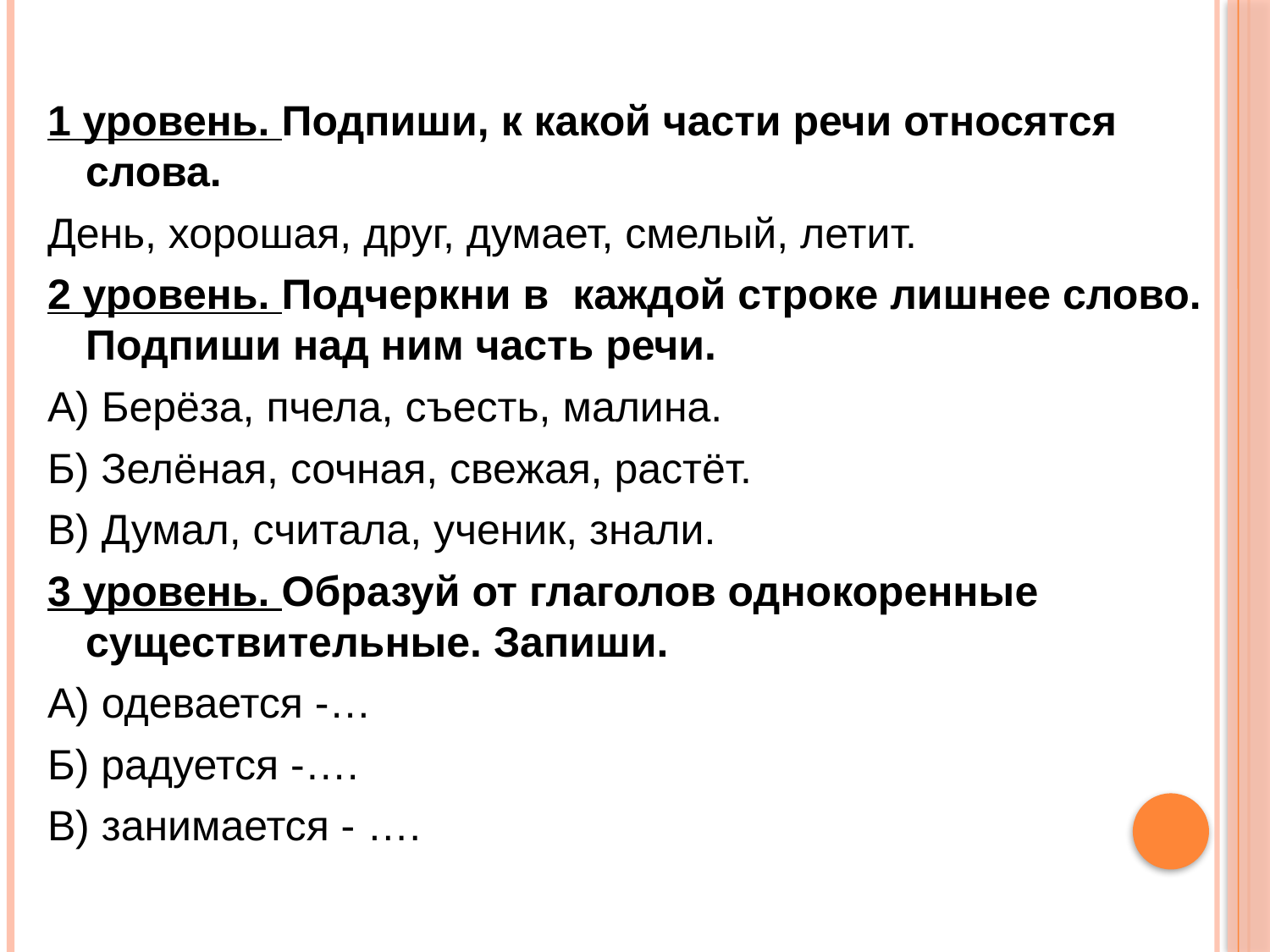

1 уровень. Подпиши, к какой части речи относятся слова.
День, хорошая, друг, думает, смелый, летит.
2 уровень. Подчеркни в  каждой строке лишнее слово. Подпиши над ним часть речи.
А) Берёза, пчела, съесть, малина.
Б) Зелёная, сочная, свежая, растёт.
В) Думал, считала, ученик, знали.
3 уровень. Образуй от глаголов однокоренные существительные. Запиши.
А) одевается -…
Б) радуется -….
В) занимается - ….